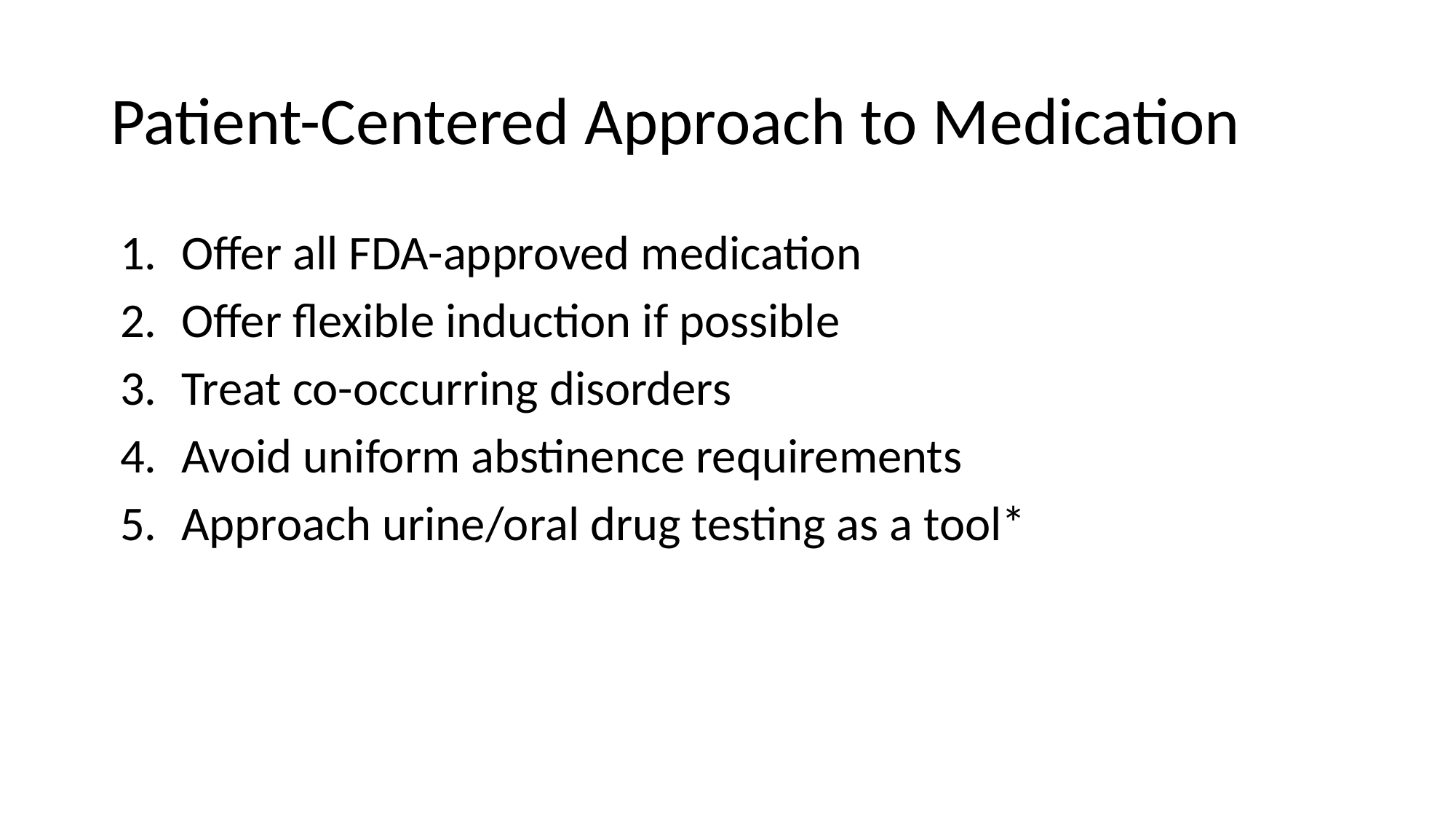

Patient-Centered Approach to Medication

Offer all FDA-approved medication
Offer flexible induction if possible
Treat co-occurring disorders
Avoid uniform abstinence requirements
Approach urine/oral drug testing as a tool*